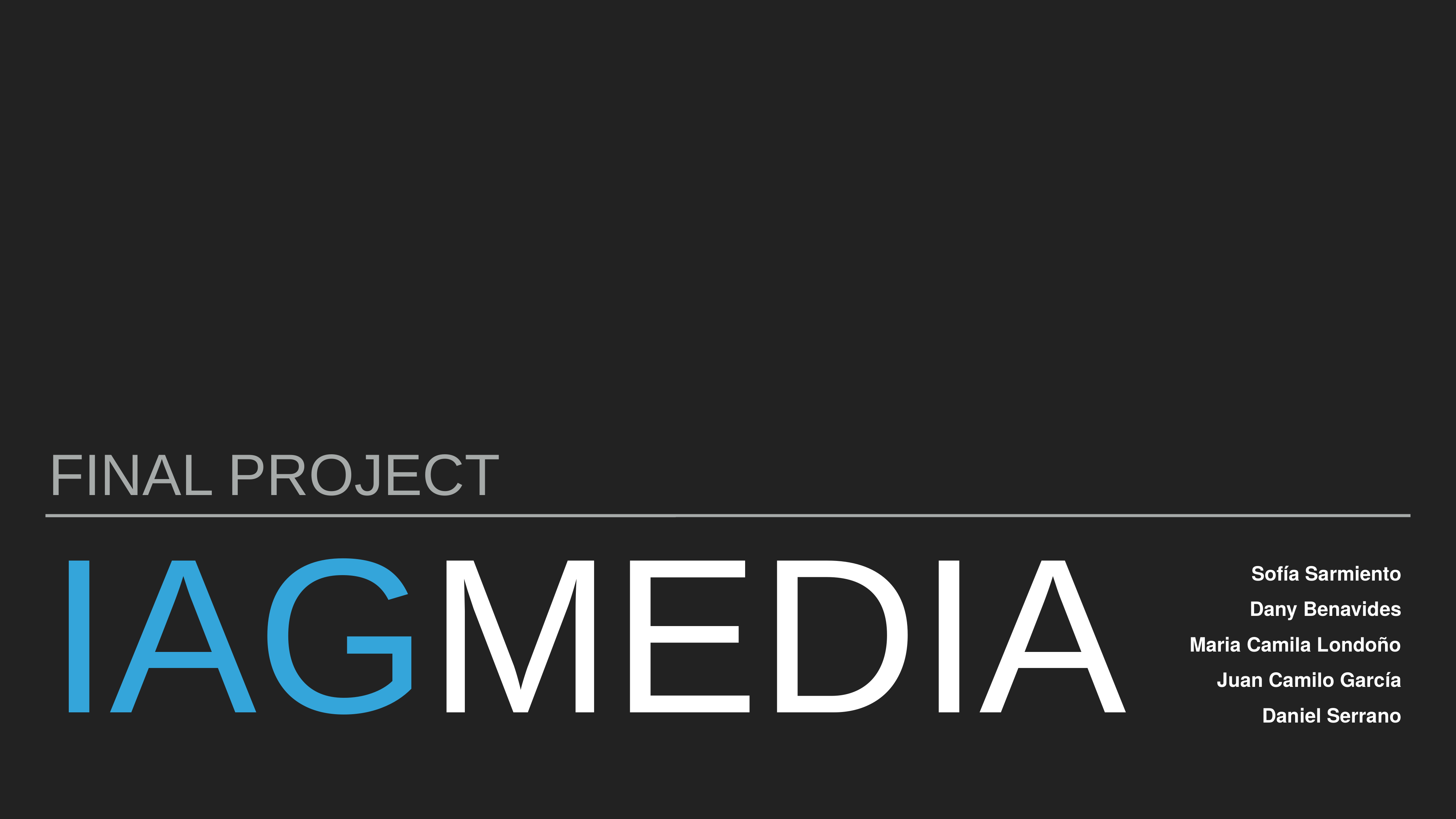

FINAL PROJECT
# IAGMedia
Sofía Sarmiento
Dany Benavides
Maria Camila Londoño
Juan Camilo Garcí­a
Daniel Serrano